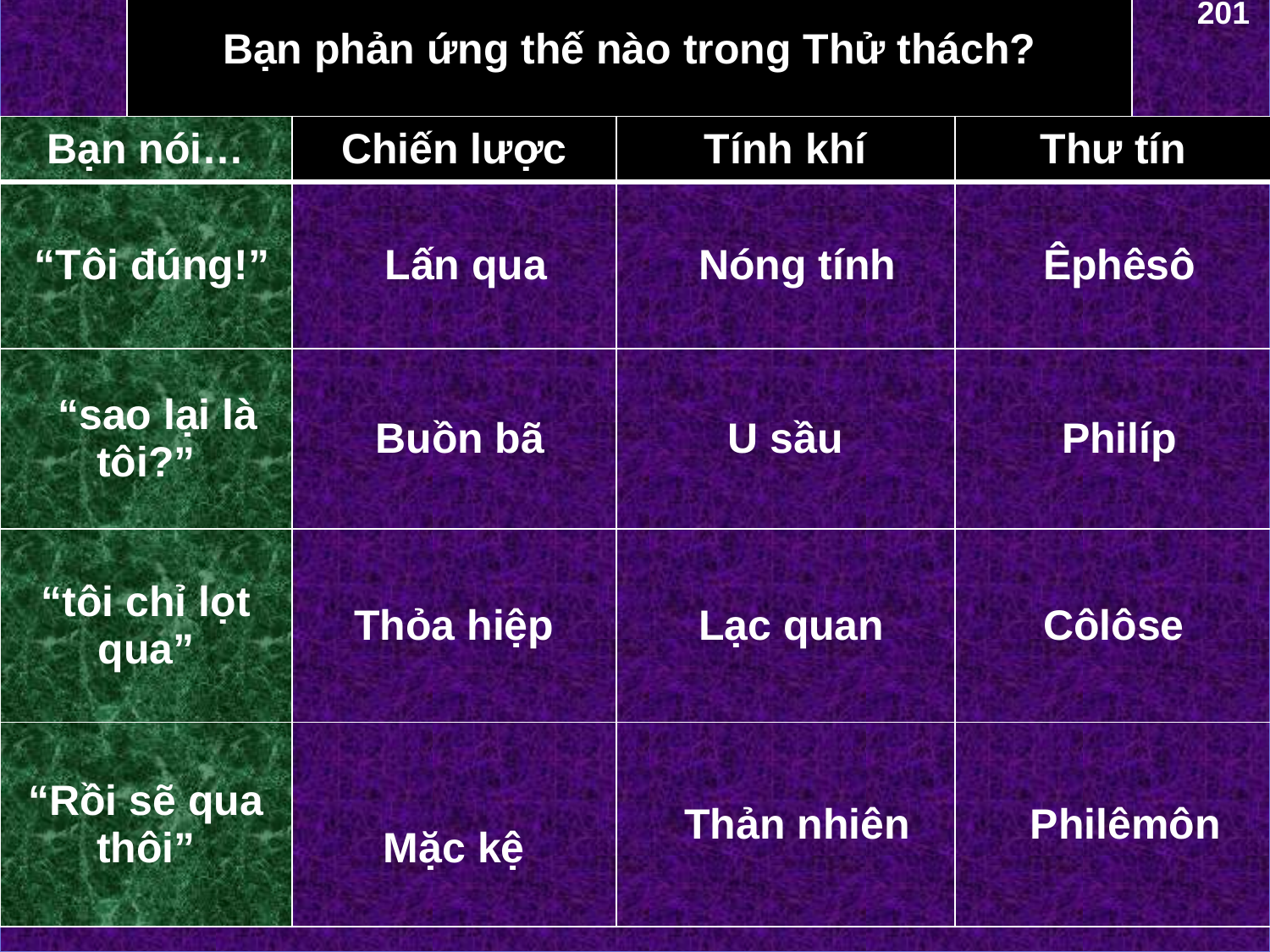

201

Bạn phản ứng thế nào trong Thử thách?
| Bạn nói… | Chiến lược | Tính khí | Thư tín |
| --- | --- | --- | --- |
| “Tôi đúng!” | Lấn qua | Nóng tính | Êphêsô |
| “sao lại là tôi?” | Buồn bã | U sầu | Philíp |
| “tôi chỉ lọt qua” | Thỏa hiệp | Lạc quan | Côlôse |
| “Rồi sẽ qua thôi” | Mặc kệ | Thản nhiên | Philêmôn |